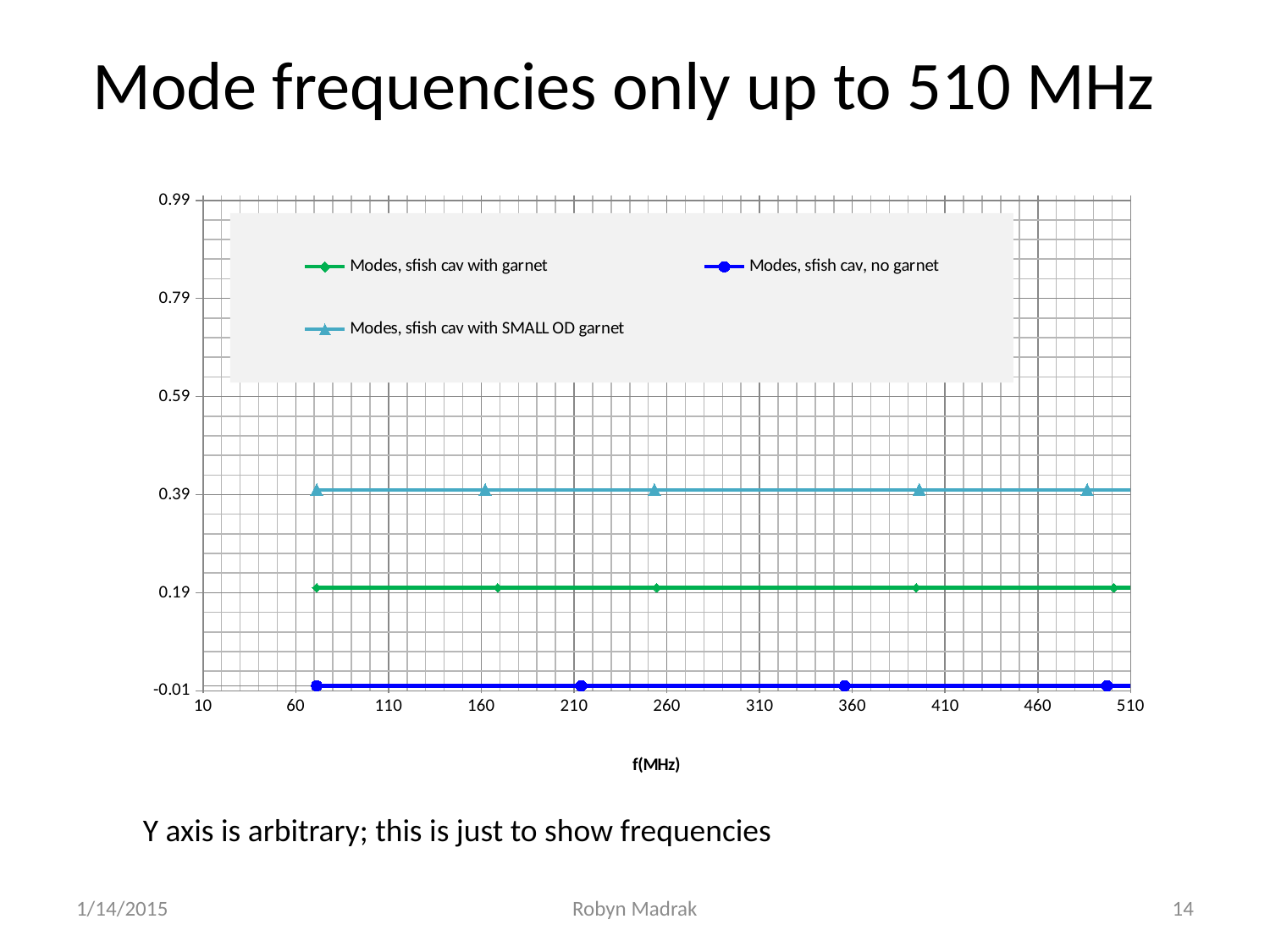

# Mode frequencies only up to 510 MHz

### Chart

| Category |  |  |  |
|---|---|---|---|
Y axis is arbitrary; this is just to show frequencies
1/14/2015
Robyn Madrak
14